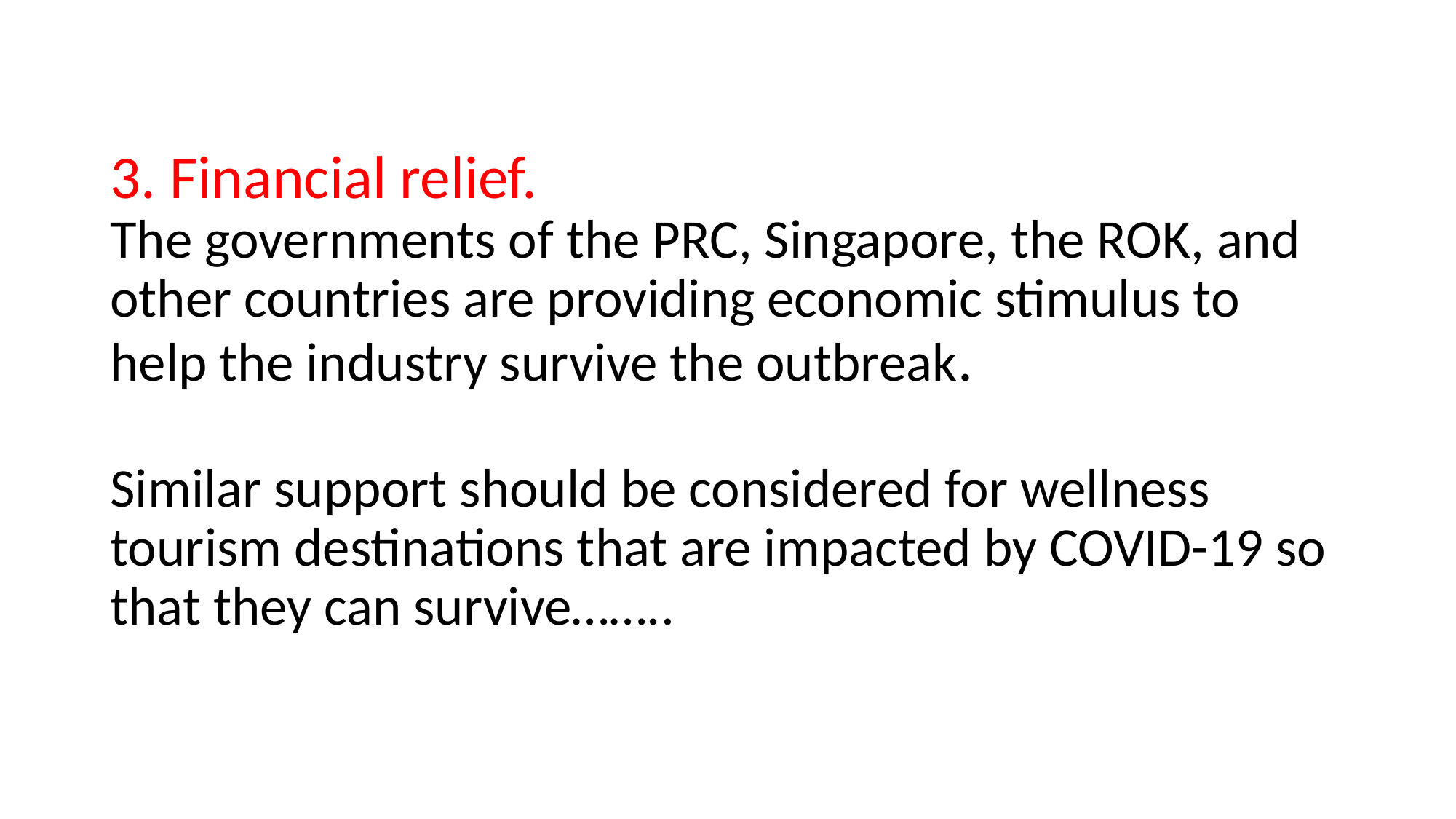

# 3. Financial relief. The governments of the PRC, Singapore, the ROK, and other countries are providing economic stimulus to help the industry survive the outbreak. Similar support should be considered for wellness tourism destinations that are impacted by COVID-19 so that they can survive……..